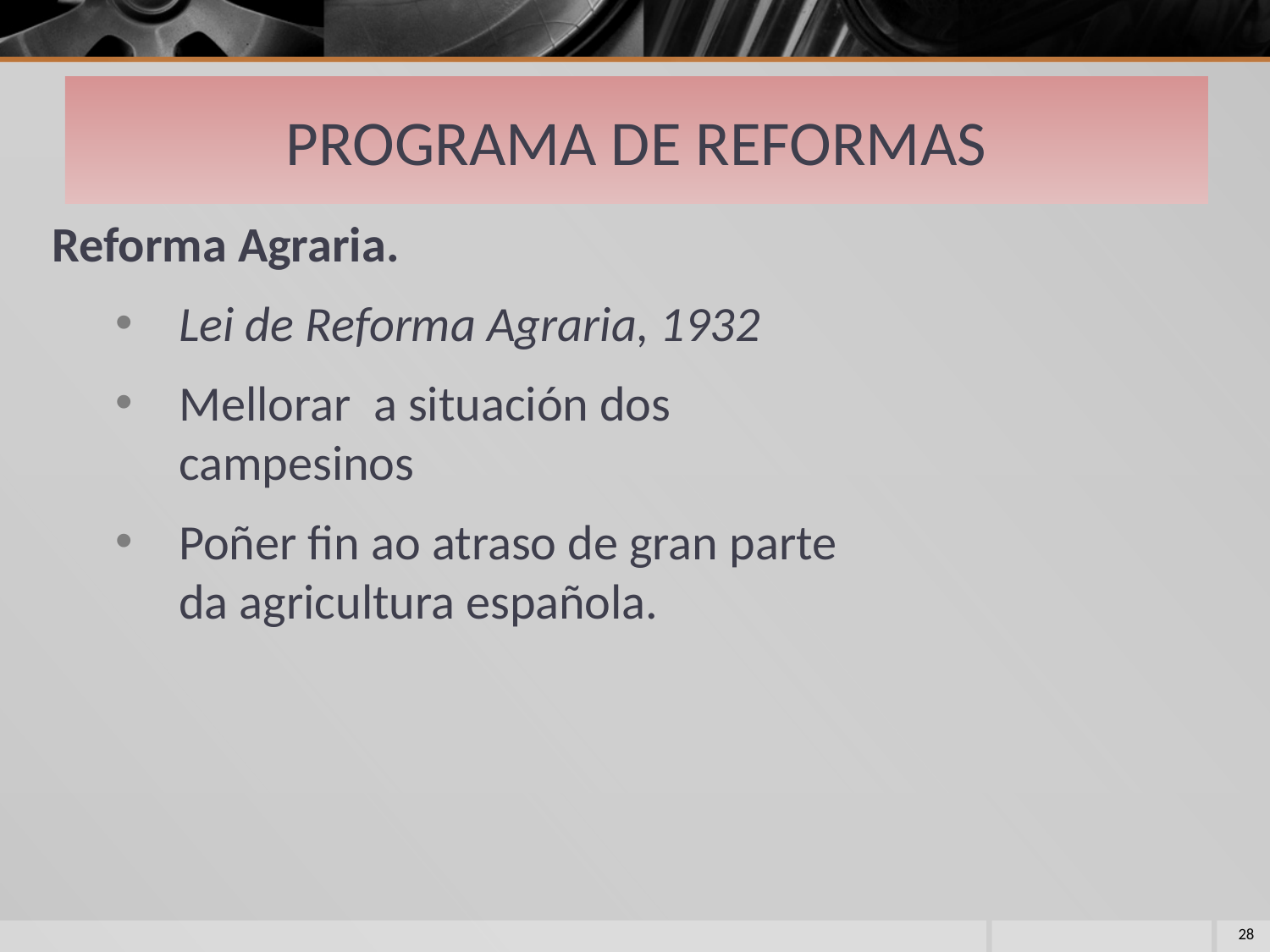

# PROGRAMA DE REFORMAS
Reforma Agraria.
Lei de Reforma Agraria, 1932
Mellorar  a situación dos campesinos
Poñer fin ao atraso de gran parte da agricultura española.

28